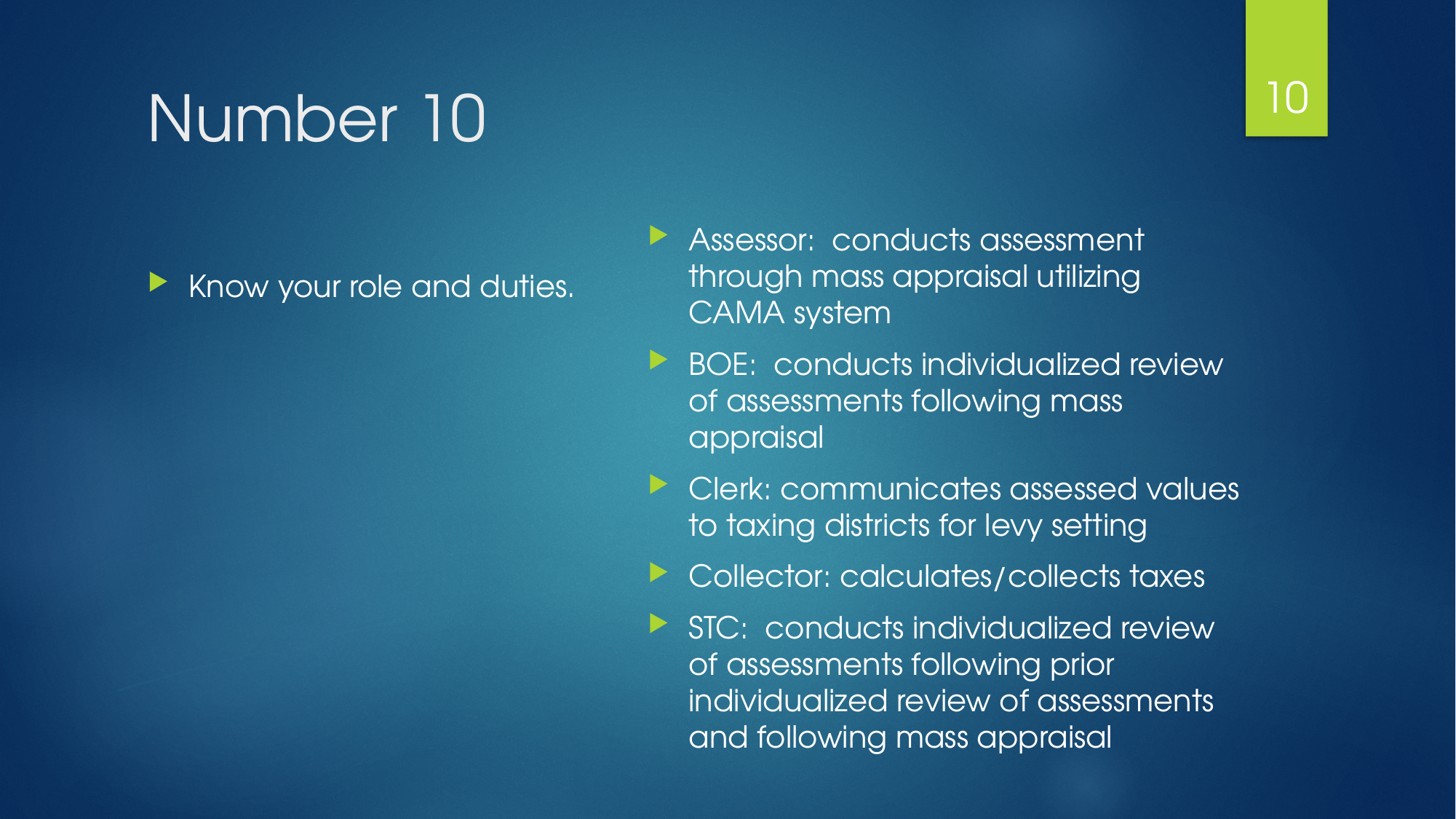

10
Number 10
Assessor:  conducts assessment through mass appraisal utilizing CAMA system
BOE:  conducts individualized review of assessments following mass appraisal
Clerk: communicates assessed values to taxing districts for levy setting
Collector: calculates/collects taxes
STC:  conducts individualized review of assessments following prior individualized review of assessments and following mass appraisal
Know your role and duties.